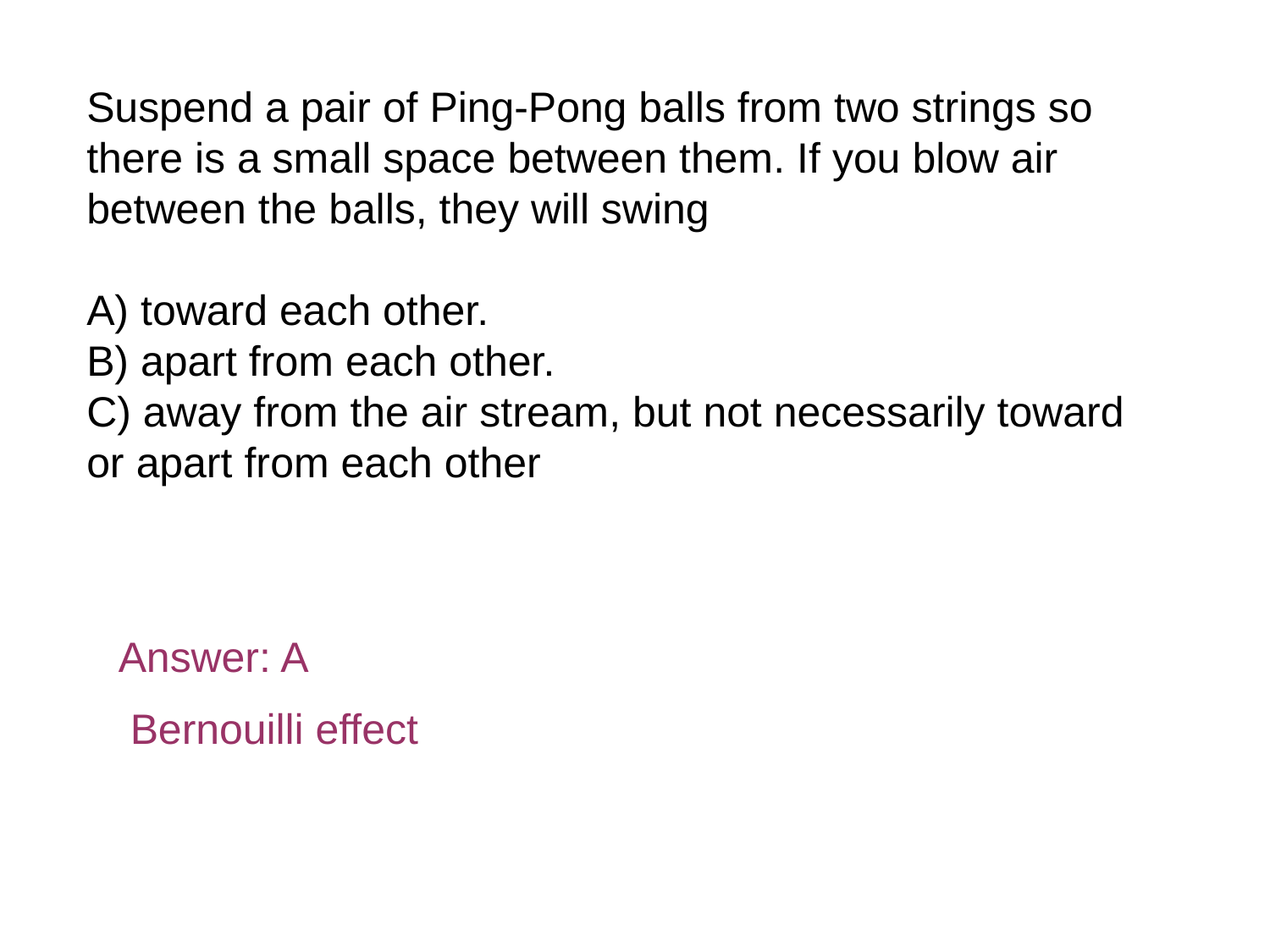

Suspend a pair of Ping-Pong balls from two strings so there is a small space between them. If you blow air between the balls, they will swing

A) toward each other.
B) apart from each other.
C) away from the air stream, but not necessarily toward or apart from each other
Answer: A
 Bernouilli effect